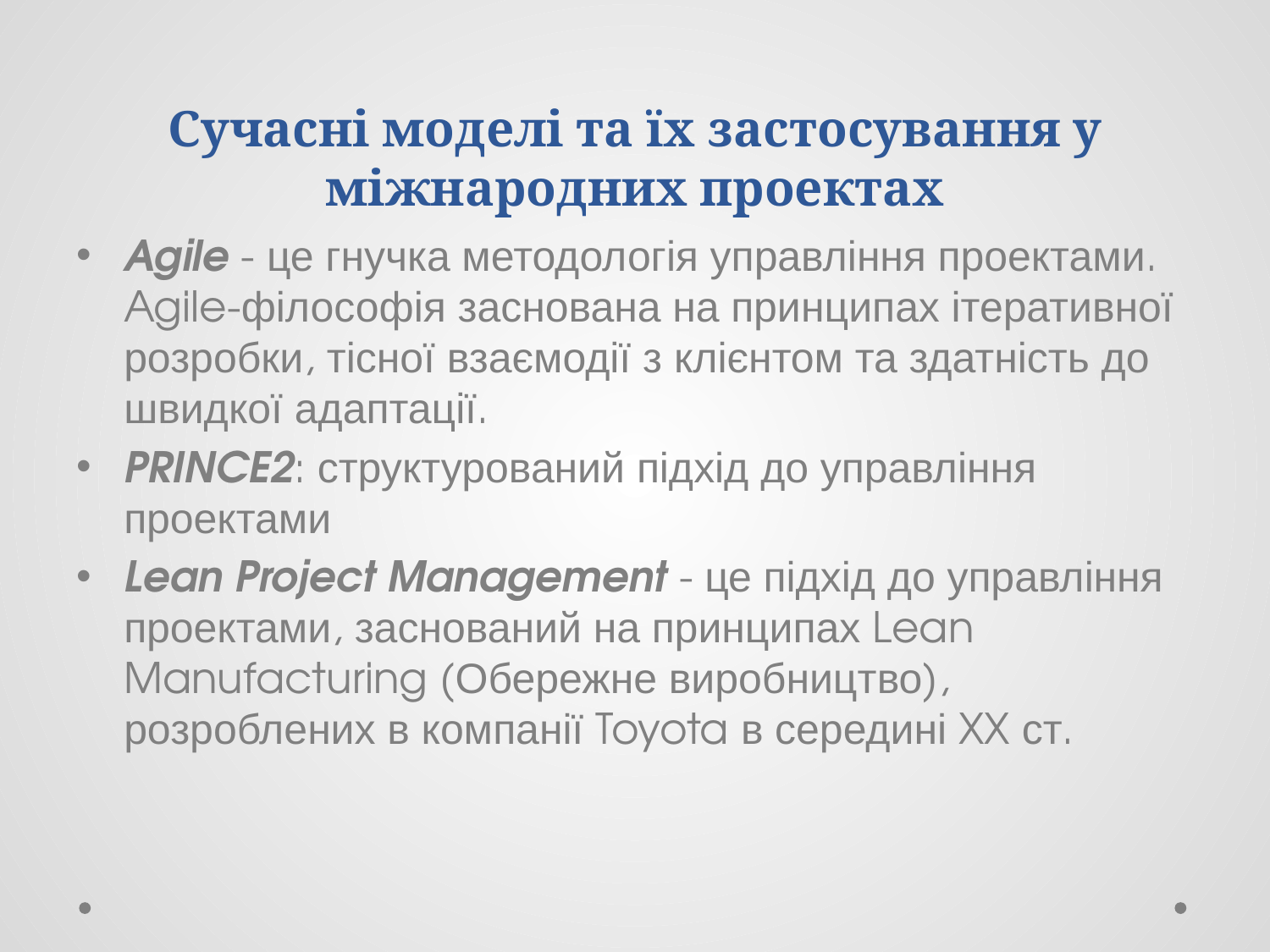

# Сучасні моделі та їх застосування у міжнародних проектах
Agile - це гнучка методологія управління проектами. Agile-філософія заснована на принципах ітеративної розробки, тісної взаємодії з клієнтом та здатність до швидкої адаптації.
PRINCE2: структурований підхід до управління проектами
Lean Project Management - це підхід до управління проектами, заснований на принципах Lean Manufacturing (Обережне виробництво), розроблених в компанії Toyota в середині XX ст.